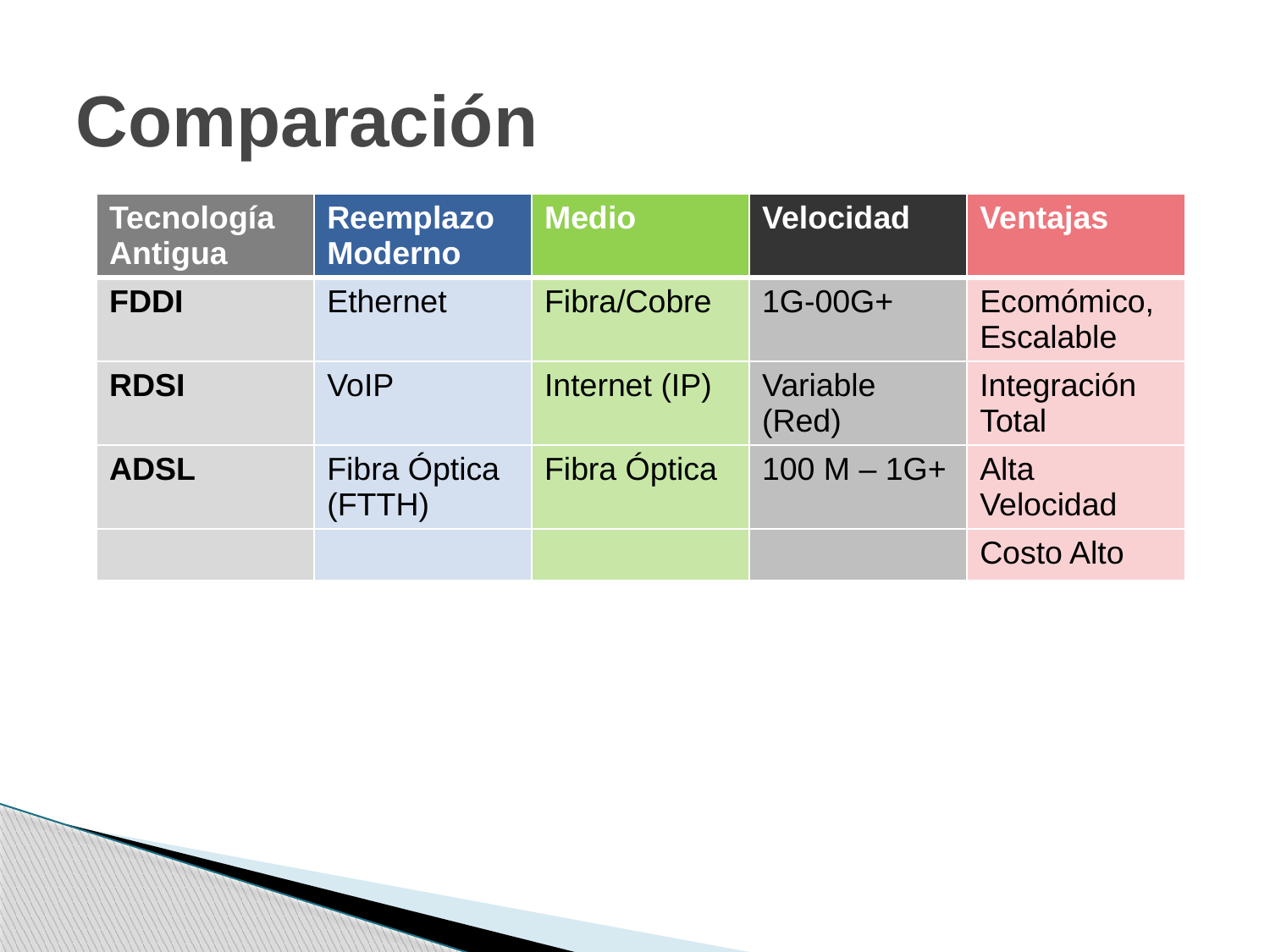

# Comparación
| Tecnología Antigua | Reemplazo Moderno | Medio | Velocidad | Ventajas |
| --- | --- | --- | --- | --- |
| FDDI | Ethernet | Fibra/Cobre | 1G-00G+ | Ecomómico, Escalable |
| RDSI | VoIP | Internet (IP) | Variable (Red) | Integración Total |
| ADSL | Fibra Óptica (FTTH) | Fibra Óptica | 100 M – 1G+ | Alta Velocidad |
|  |  |  |  | Costo Alto |